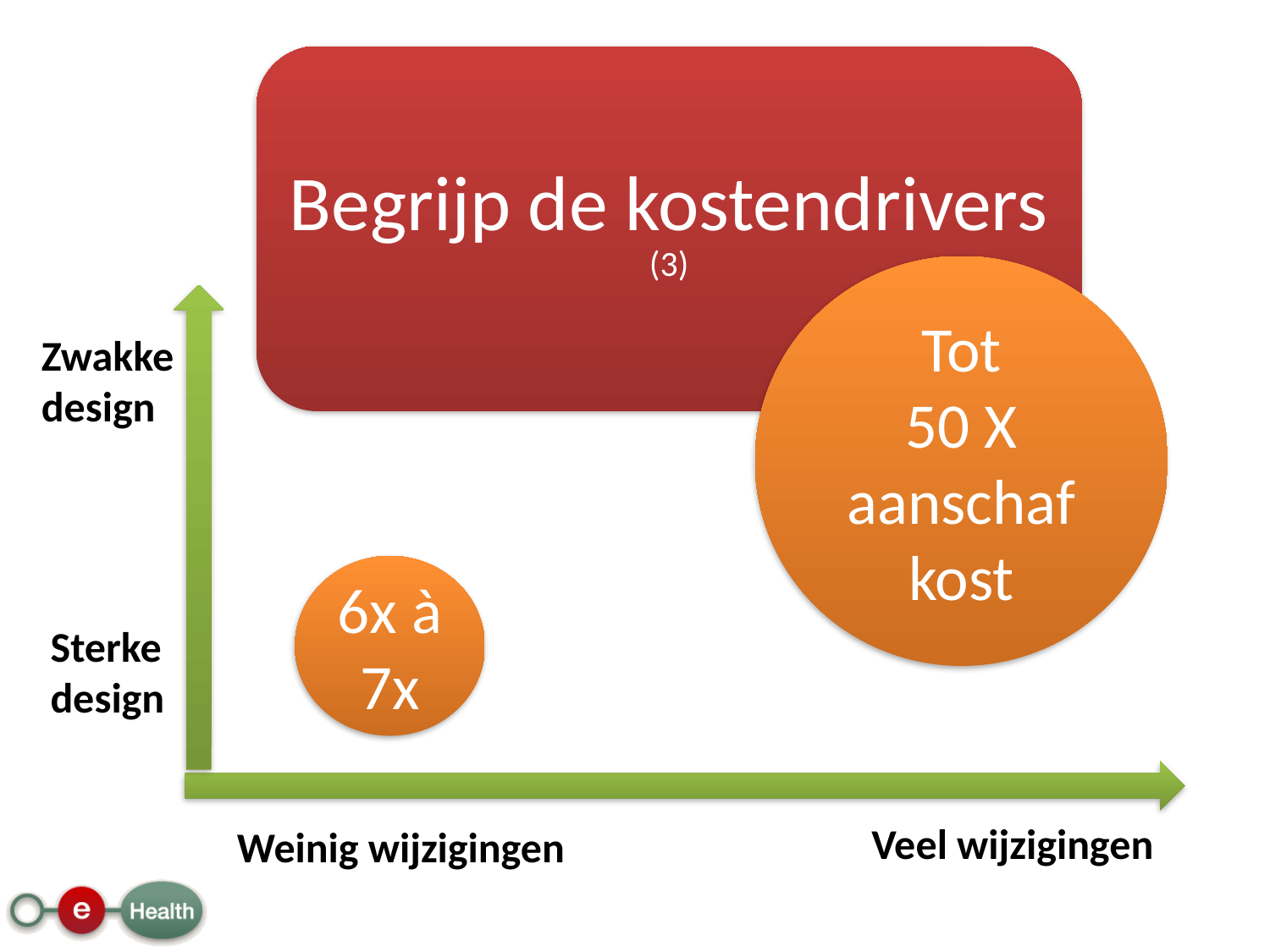

Begrijp de kostendrivers (3)
Tot
50 X
aanschaf
kost

Zwakke
design
6x à 7x
Sterke
design

Veel wijzigingen
Weinig wijzigingen